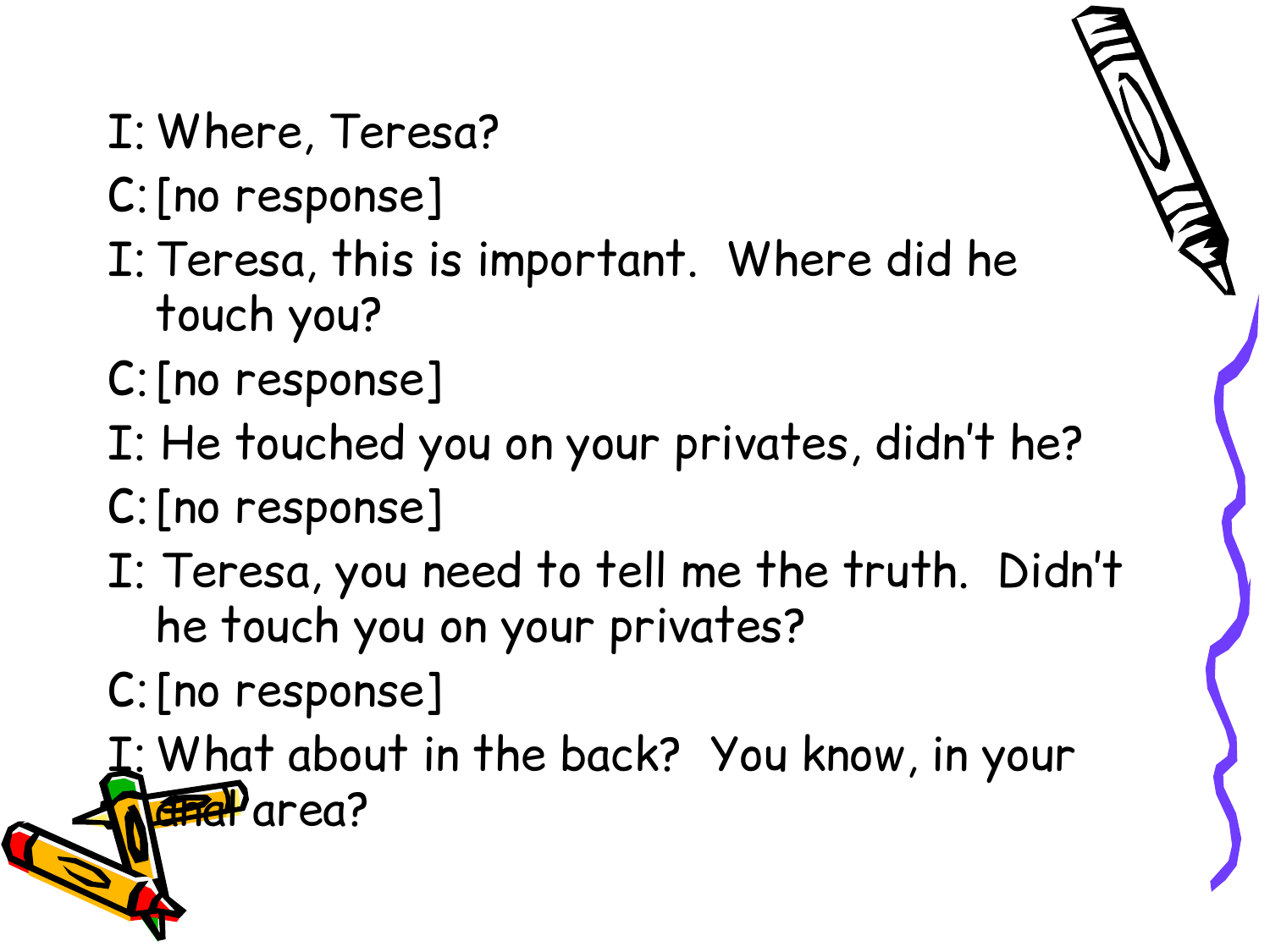

I:	Where, Teresa?
C:	[no response]
I:	Teresa, this is important.  Where did he touch you?
C:	[no response]
I: He touched you on your privates, didn’t he?
C:	[no response]
I: Teresa, you need to tell me the truth.  Didn’t he touch you on your privates?
C:	[no response]
I:	What about in the back?  You know, in your anal area?